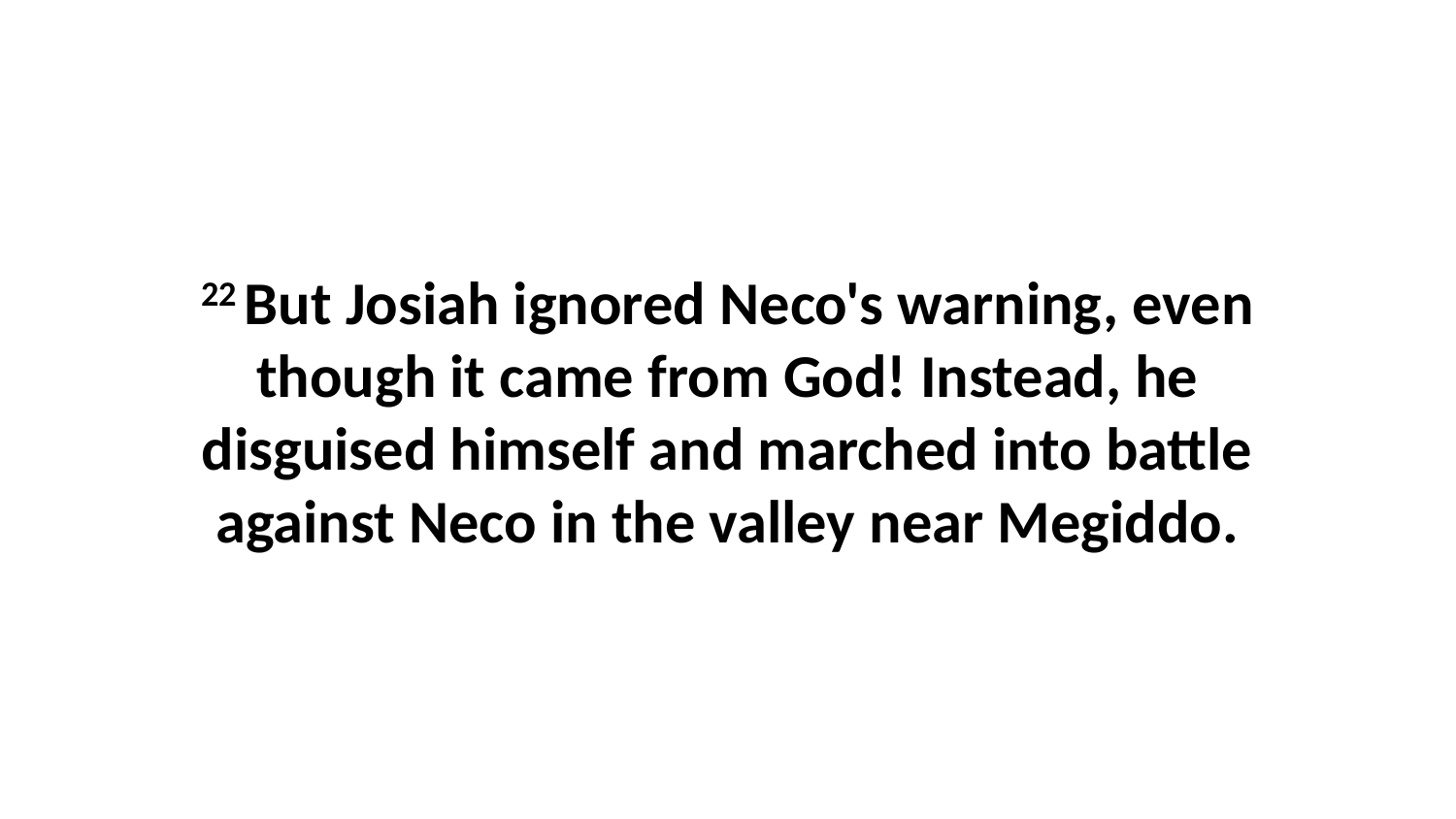

22 But Josiah ignored Neco's warning, even though it came from God! Instead, he disguised himself and marched into battle against Neco in the valley near Megiddo.